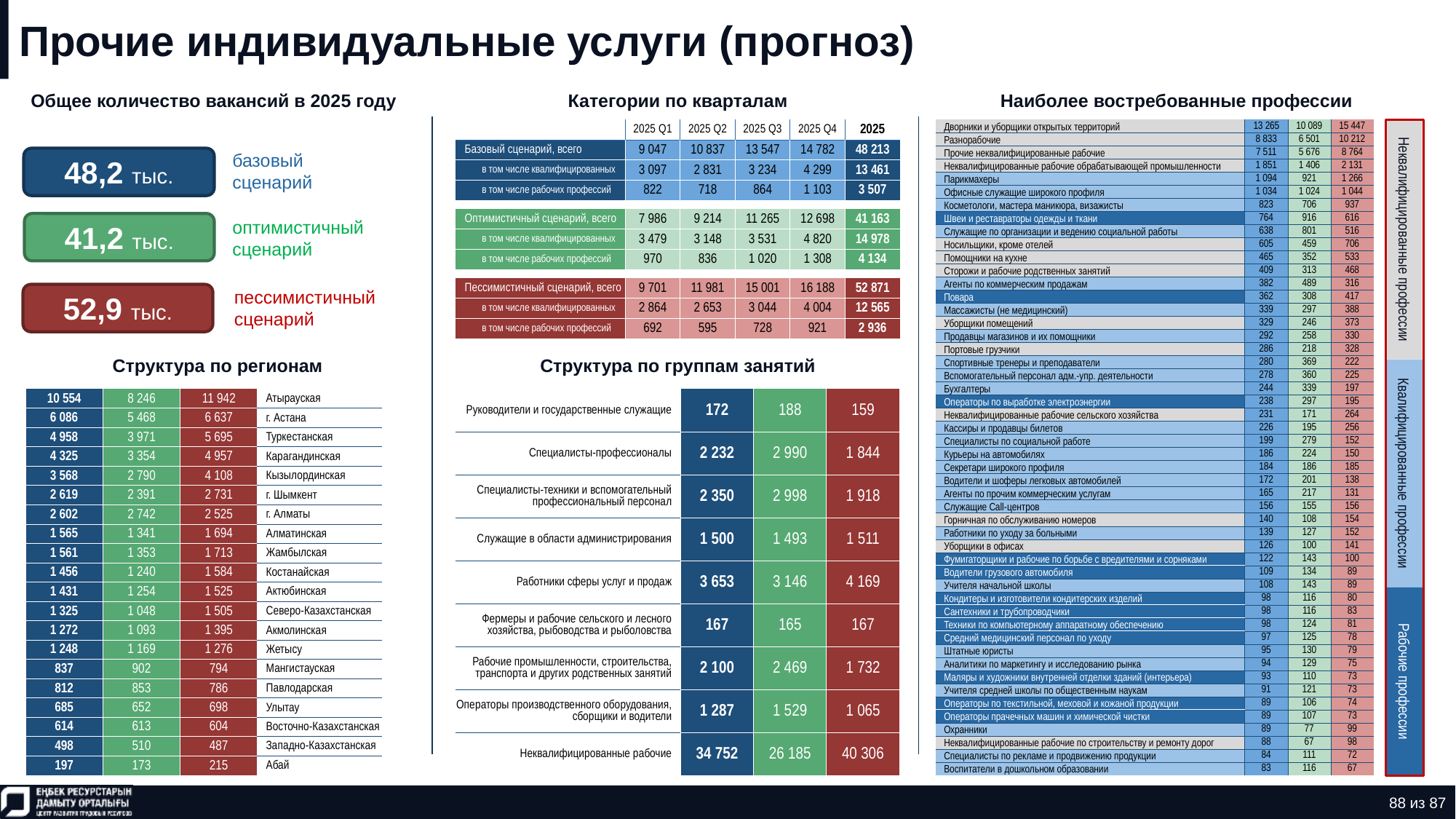

# Прочие индивидуальные услуги (прогноз)
Общее количество вакансий в 2025 году
Категории по кварталам
Наиболее востребованные профессии
| Дворники и уборщики открытых территорий | 13 265 | 10 089 | 15 447 |
| --- | --- | --- | --- |
| Разнорабочие | 8 833 | 6 501 | 10 212 |
| Прочие неквалифицированные рабочие | 7 511 | 5 676 | 8 764 |
| Неквалифицированные рабочие обрабатывающей промышленности | 1 851 | 1 406 | 2 131 |
| Парикмахеры | 1 094 | 921 | 1 266 |
| Офисные служащие широкого профиля | 1 034 | 1 024 | 1 044 |
| Косметологи, мастера маникюра, визажисты | 823 | 706 | 937 |
| Швеи и реставраторы одежды и ткани | 764 | 916 | 616 |
| Служащие по организации и ведению социальной работы | 638 | 801 | 516 |
| Носильщики, кроме отелей | 605 | 459 | 706 |
| Помощники на кухне | 465 | 352 | 533 |
| Сторожи и рабочие родственных занятий | 409 | 313 | 468 |
| Агенты по коммерческим продажам | 382 | 489 | 316 |
| Повара | 362 | 308 | 417 |
| Массажисты (не медицинский) | 339 | 297 | 388 |
| Уборщики помещений | 329 | 246 | 373 |
| Продавцы магазинов и их помощники | 292 | 258 | 330 |
| Портовые грузчики | 286 | 218 | 328 |
| Спортивные тренеры и преподаватели | 280 | 369 | 222 |
| Вспомогательный персонал адм.-упр. деятельности | 278 | 360 | 225 |
| Бухгалтеры | 244 | 339 | 197 |
| Операторы по выработке электроэнергии | 238 | 297 | 195 |
| Неквалифицированные рабочие сельского хозяйства | 231 | 171 | 264 |
| Кассиры и продавцы билетов | 226 | 195 | 256 |
| Специалисты по социальной работе | 199 | 279 | 152 |
| Курьеры на автомобилях | 186 | 224 | 150 |
| Секретари широкого профиля | 184 | 186 | 185 |
| Водители и шоферы легковых автомобилей | 172 | 201 | 138 |
| Агенты по прочим коммерческим услугам | 165 | 217 | 131 |
| Служащие Call-центров | 156 | 155 | 156 |
| Горничная по обслуживанию номеров | 140 | 108 | 154 |
| Работники по уходу за больными | 139 | 127 | 152 |
| Уборщики в офисах | 126 | 100 | 141 |
| Фумигаторщики и рабочие по борьбе с вредителями и сорняками | 122 | 143 | 100 |
| Водители грузового автомобиля | 109 | 134 | 89 |
| Учителя начальной школы | 108 | 143 | 89 |
| Кондитеры и изготовители кондитерских изделий | 98 | 116 | 80 |
| Сантехники и трубопроводчики | 98 | 116 | 83 |
| Техники по компьютерному аппаратному обеспечению | 98 | 124 | 81 |
| Средний медицинский персонал по уходу | 97 | 125 | 78 |
| Штатные юристы | 95 | 130 | 79 |
| Аналитики по маркетингу и исследованию рынка | 94 | 129 | 75 |
| Маляры и художники внутренней отделки зданий (интерьера) | 93 | 110 | 73 |
| Учителя средней школы по общественным наукам | 91 | 121 | 73 |
| Операторы по текстильной, меховой и кожаной продукции | 89 | 106 | 74 |
| Операторы прачечных машин и химической чистки | 89 | 107 | 73 |
| Охранники | 89 | 77 | 99 |
| Неквалифицированные рабочие по строительству и ремонту дорог | 88 | 67 | 98 |
| Специалисты по рекламе и продвижению продукции | 84 | 111 | 72 |
| Воспитатели в дошкольном образовании | 83 | 116 | 67 |
|  | 2025 Q1 | 2025 Q2 | 2025 Q3 | 2025 Q4 | 2025 |
| --- | --- | --- | --- | --- | --- |
| Базовый сценарий, всего | 9 047 | 10 837 | 13 547 | 14 782 | 48 213 |
| в том числе квалифицированных | 3 097 | 2 831 | 3 234 | 4 299 | 13 461 |
| в том числе рабочих профессий | 822 | 718 | 864 | 1 103 | 3 507 |
|  |  |  |  |  |  |
| Оптимистичный сценарий, всего | 7 986 | 9 214 | 11 265 | 12 698 | 41 163 |
| в том числе квалифицированных | 3 479 | 3 148 | 3 531 | 4 820 | 14 978 |
| в том числе рабочих профессий | 970 | 836 | 1 020 | 1 308 | 4 134 |
|  |  |  |  |  |  |
| Пессимистичный сценарий, всего | 9 701 | 11 981 | 15 001 | 16 188 | 52 871 |
| в том числе квалифицированных | 2 864 | 2 653 | 3 044 | 4 004 | 12 565 |
| в том числе рабочих профессий | 692 | 595 | 728 | 921 | 2 936 |
48,2 тыс.
базовый сценарий
41,2 тыс.
оптимистичный сценарий
Неквалифицированные профессии
52,9 тыс.
пессимистичный сценарий
Структура по регионам
Структура по группам занятий
| Руководители и государственные служащие | 172 | 188 | 159 |
| --- | --- | --- | --- |
| Специалисты-профессионалы | 2 232 | 2 990 | 1 844 |
| Специалисты-техники и вспомогательный профессиональный персонал | 2 350 | 2 998 | 1 918 |
| Служащие в области администрирования | 1 500 | 1 493 | 1 511 |
| Работники сферы услуг и продаж | 3 653 | 3 146 | 4 169 |
| Фермеры и рабочие сельского и лесного хозяйства, рыбоводства и рыболовства | 167 | 165 | 167 |
| Рабочие промышленности, строительства, транспорта и других родственных занятий | 2 100 | 2 469 | 1 732 |
| Операторы производственного оборудования, сборщики и водители | 1 287 | 1 529 | 1 065 |
| Неквалифицированные рабочие | 34 752 | 26 185 | 40 306 |
| 10 554 | 8 246 | 11 942 | Атырауская |
| --- | --- | --- | --- |
| 6 086 | 5 468 | 6 637 | г. Астана |
| 4 958 | 3 971 | 5 695 | Туркестанская |
| 4 325 | 3 354 | 4 957 | Карагандинская |
| 3 568 | 2 790 | 4 108 | Кызылординская |
| 2 619 | 2 391 | 2 731 | г. Шымкент |
| 2 602 | 2 742 | 2 525 | г. Алматы |
| 1 565 | 1 341 | 1 694 | Алматинская |
| 1 561 | 1 353 | 1 713 | Жамбылская |
| 1 456 | 1 240 | 1 584 | Костанайская |
| 1 431 | 1 254 | 1 525 | Актюбинская |
| 1 325 | 1 048 | 1 505 | Северо-Казахстанская |
| 1 272 | 1 093 | 1 395 | Акмолинская |
| 1 248 | 1 169 | 1 276 | Жетысу |
| 837 | 902 | 794 | Мангистауская |
| 812 | 853 | 786 | Павлодарская |
| 685 | 652 | 698 | Улытау |
| 614 | 613 | 604 | Восточно-Казахстанская |
| 498 | 510 | 487 | Западно-Казахстанская |
| 197 | 173 | 215 | Абай |

Квалифицированные профессии
Рабочие профессии
88 из 87